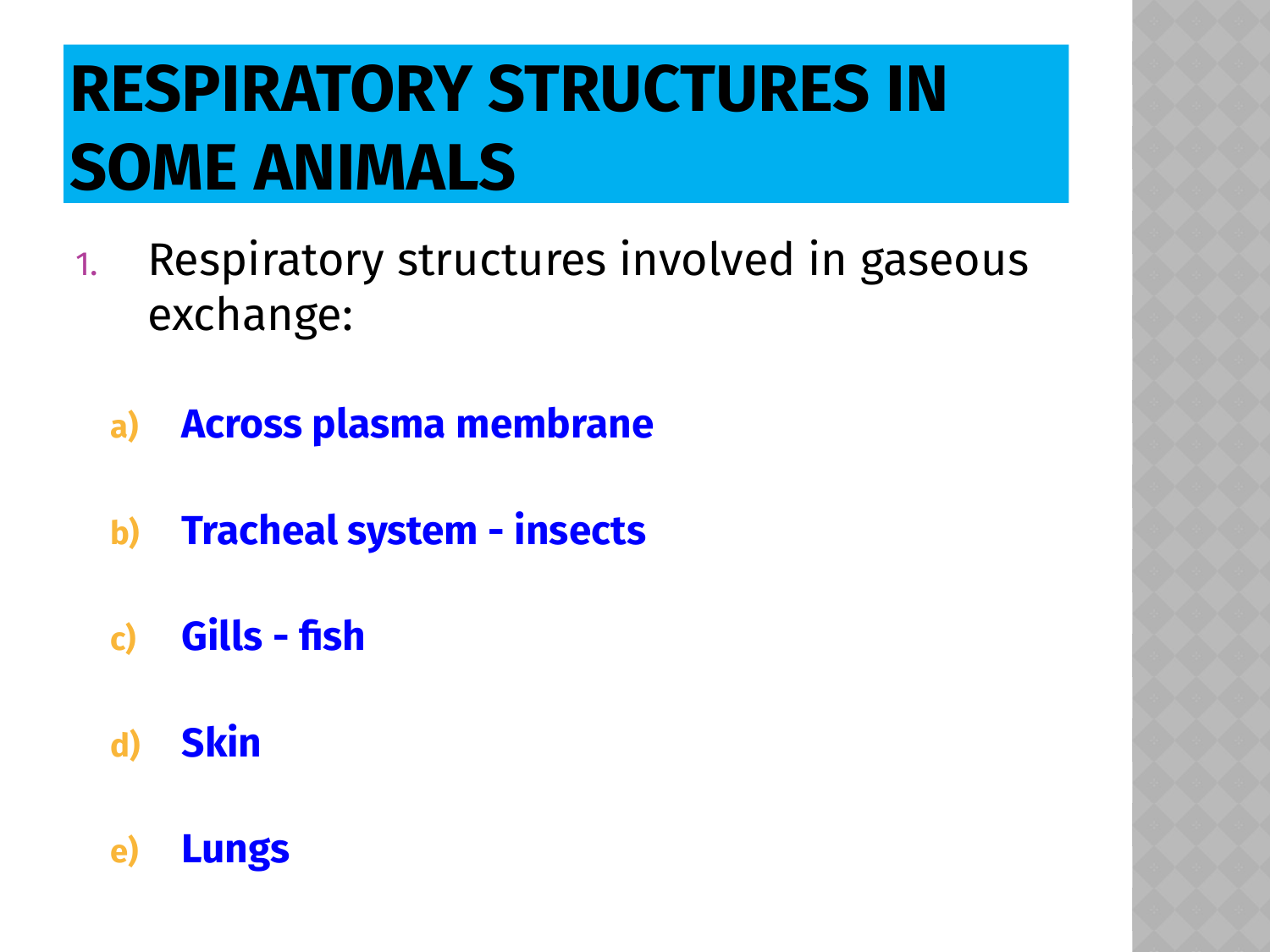

# RESPIRATORY STRUCTURES IN SOME ANIMALS
Respiratory structures involved in gaseous exchange:
Across plasma membrane
Tracheal system - insects
Gills - fish
Skin
Lungs